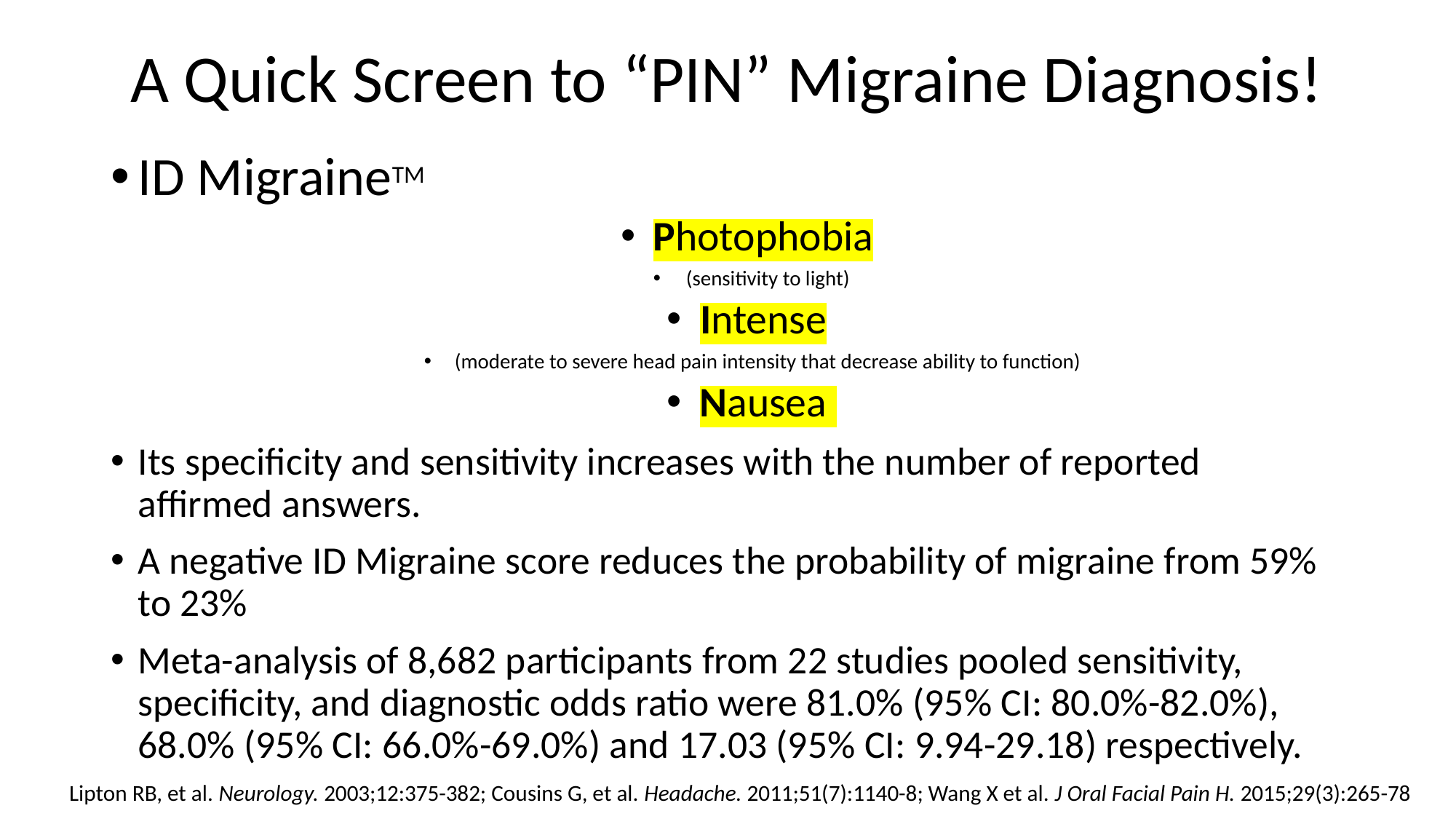

# A Quick Screen to “PIN” Migraine Diagnosis!
ID MigraineTM
Photophobia
(sensitivity to light)
Intense
(moderate to severe head pain intensity that decrease ability to function)
Nausea
Its specificity and sensitivity increases with the number of reported affirmed answers.
A negative ID Migraine score reduces the probability of migraine from 59% to 23%
Meta-analysis of 8,682 participants from 22 studies pooled sensitivity, specificity, and diagnostic odds ratio were 81.0% (95% CI: 80.0%-82.0%), 68.0% (95% CI: 66.0%-69.0%) and 17.03 (95% CI: 9.94-29.18) respectively.
Lipton RB, et al. Neurology. 2003;12:375-382; Cousins G, et al. Headache. 2011;51(7):1140-8; Wang X et al. J Oral Facial Pain H. 2015;29(3):265-78